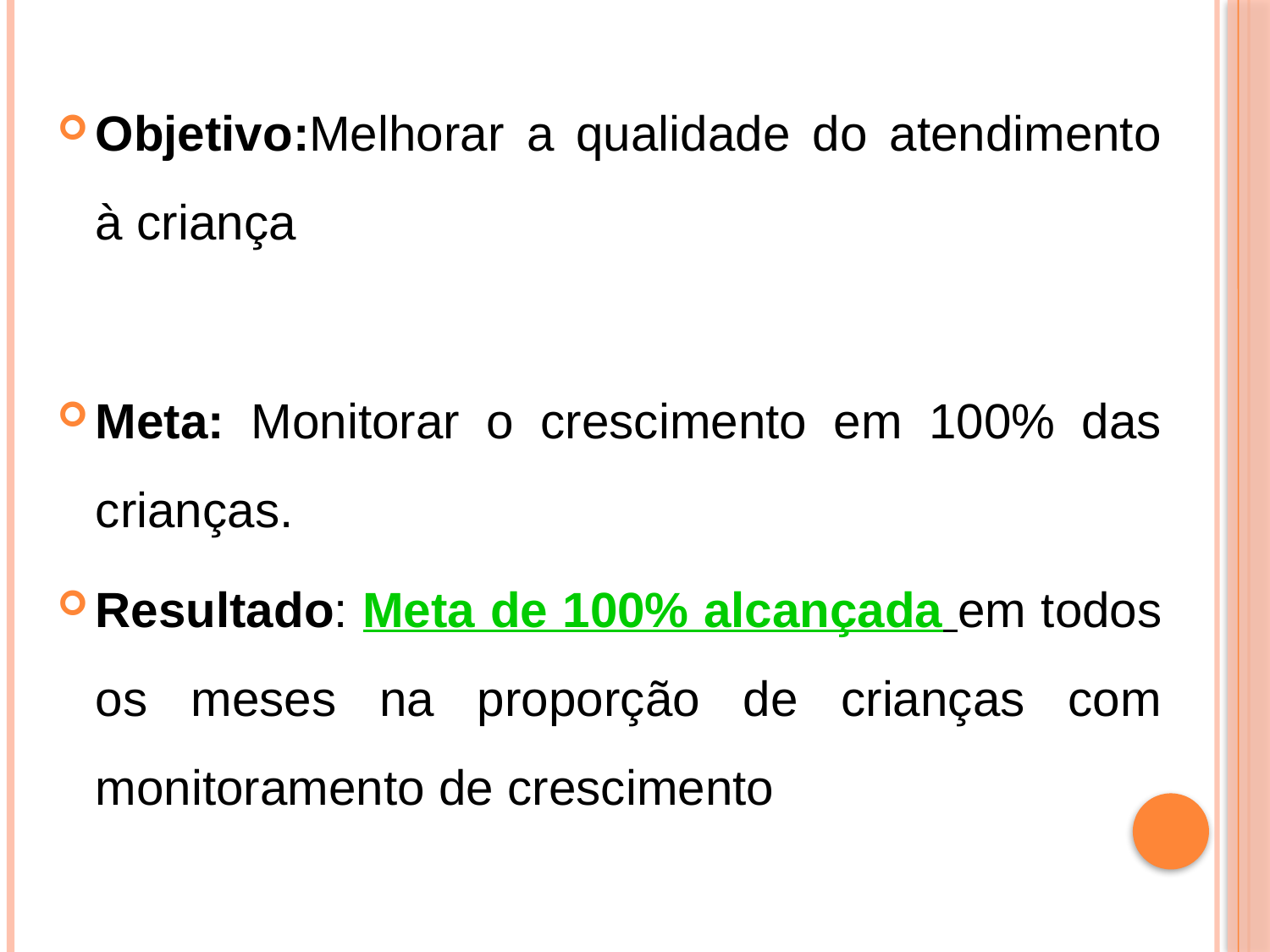

Objetivo:Melhorar a qualidade do atendimento à criança

Meta: Monitorar o crescimento em 100% das crianças.
Resultado: Meta de 100% alcançada em todos os meses na proporção de crianças com monitoramento de crescimento